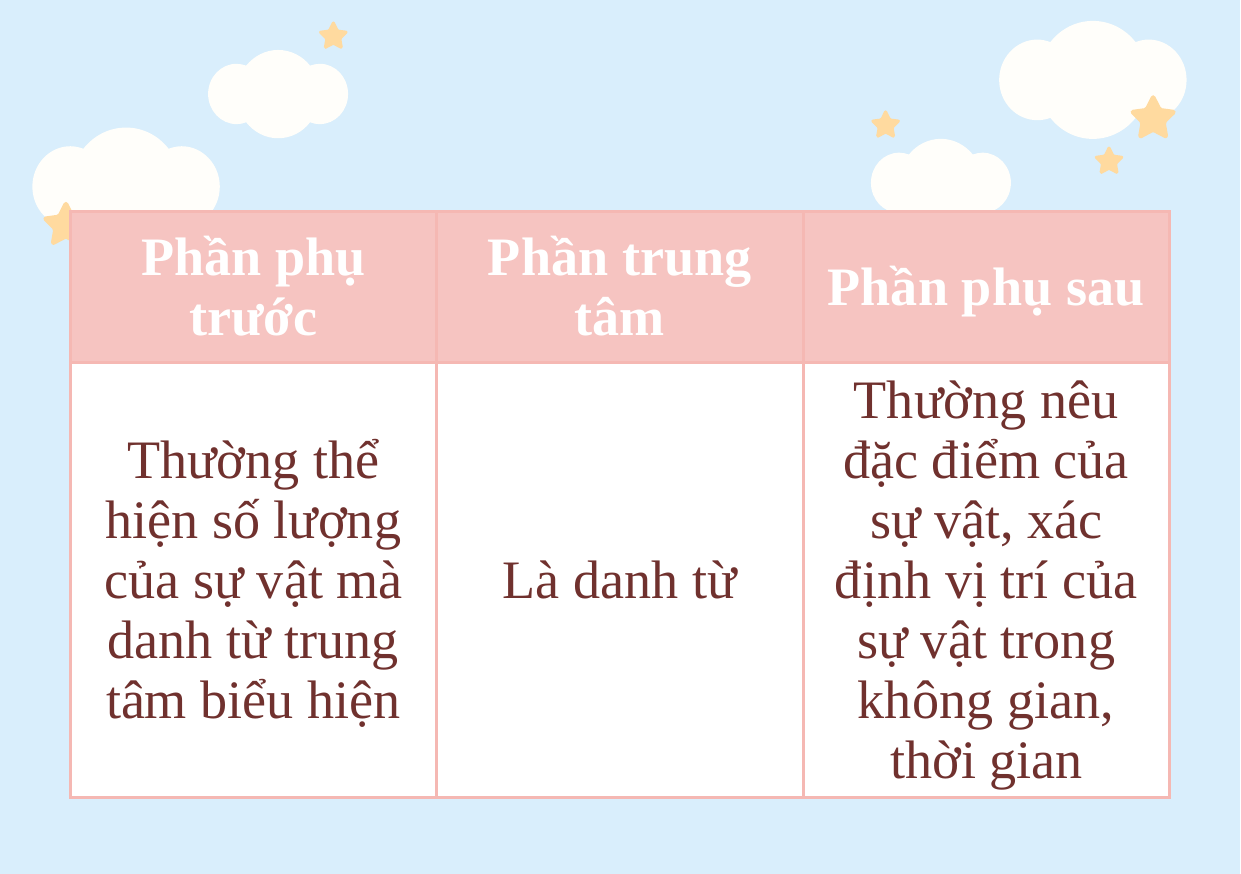

| Phần phụ trước | Phần trung tâm | Phần phụ sau |
| --- | --- | --- |
| Thường thể hiện số lượng của sự vật mà danh từ trung tâm biểu hiện | Là danh từ | Thường nêu đặc điểm của sự vật, xác định vị trí của sự vật trong không gian, thời gian |